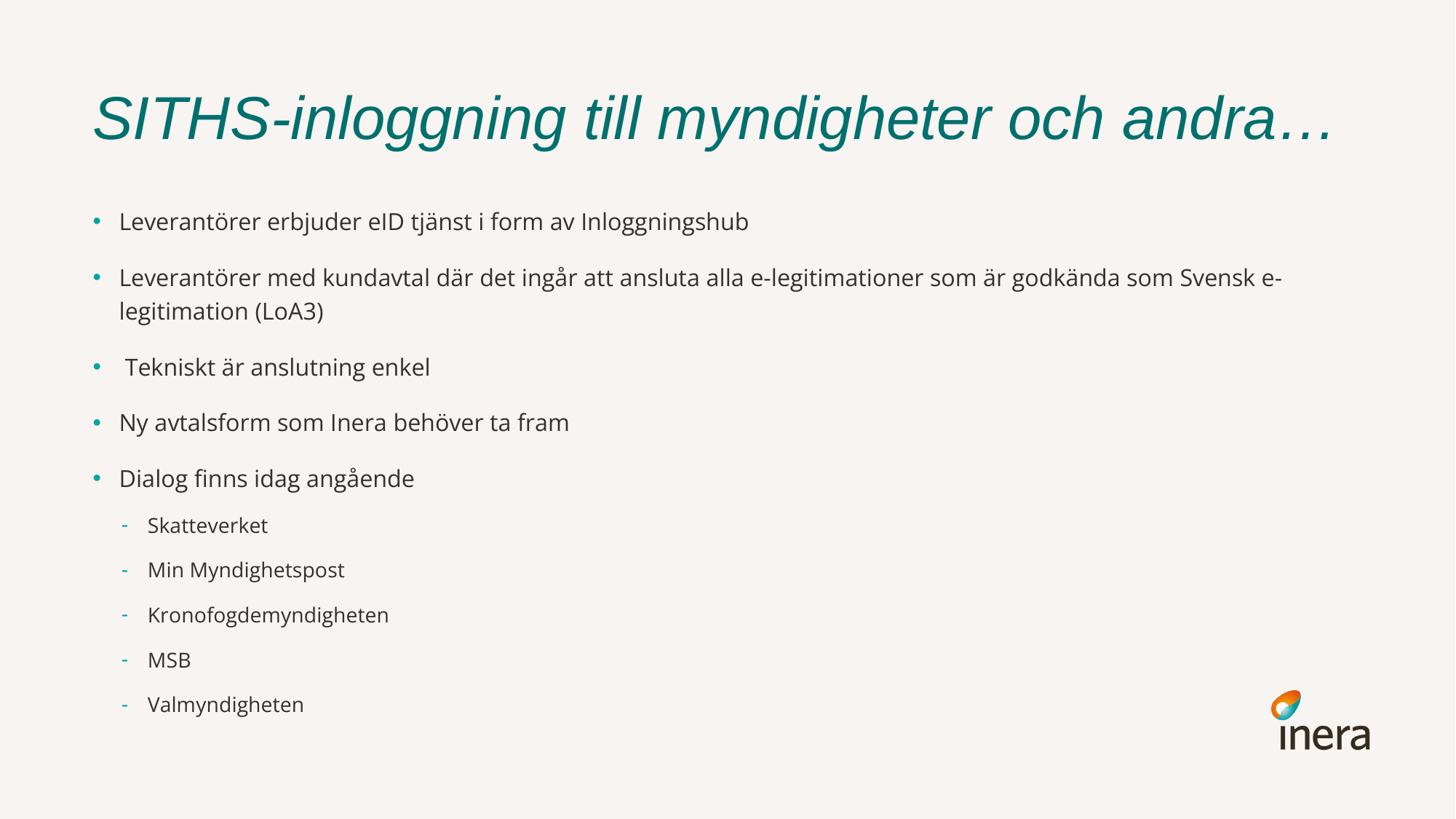

# SITHS-inloggning till myndigheter och andra…
Leverantörer erbjuder eID tjänst i form av Inloggningshub
Leverantörer med kundavtal där det ingår att ansluta alla e-legitimationer som är godkända som Svensk e-legitimation (LoA3)
 Tekniskt är anslutning enkel
Ny avtalsform som Inera behöver ta fram
Dialog finns idag angående
Skatteverket
Min Myndighetspost
Kronofogdemyndigheten
MSB
Valmyndigheten